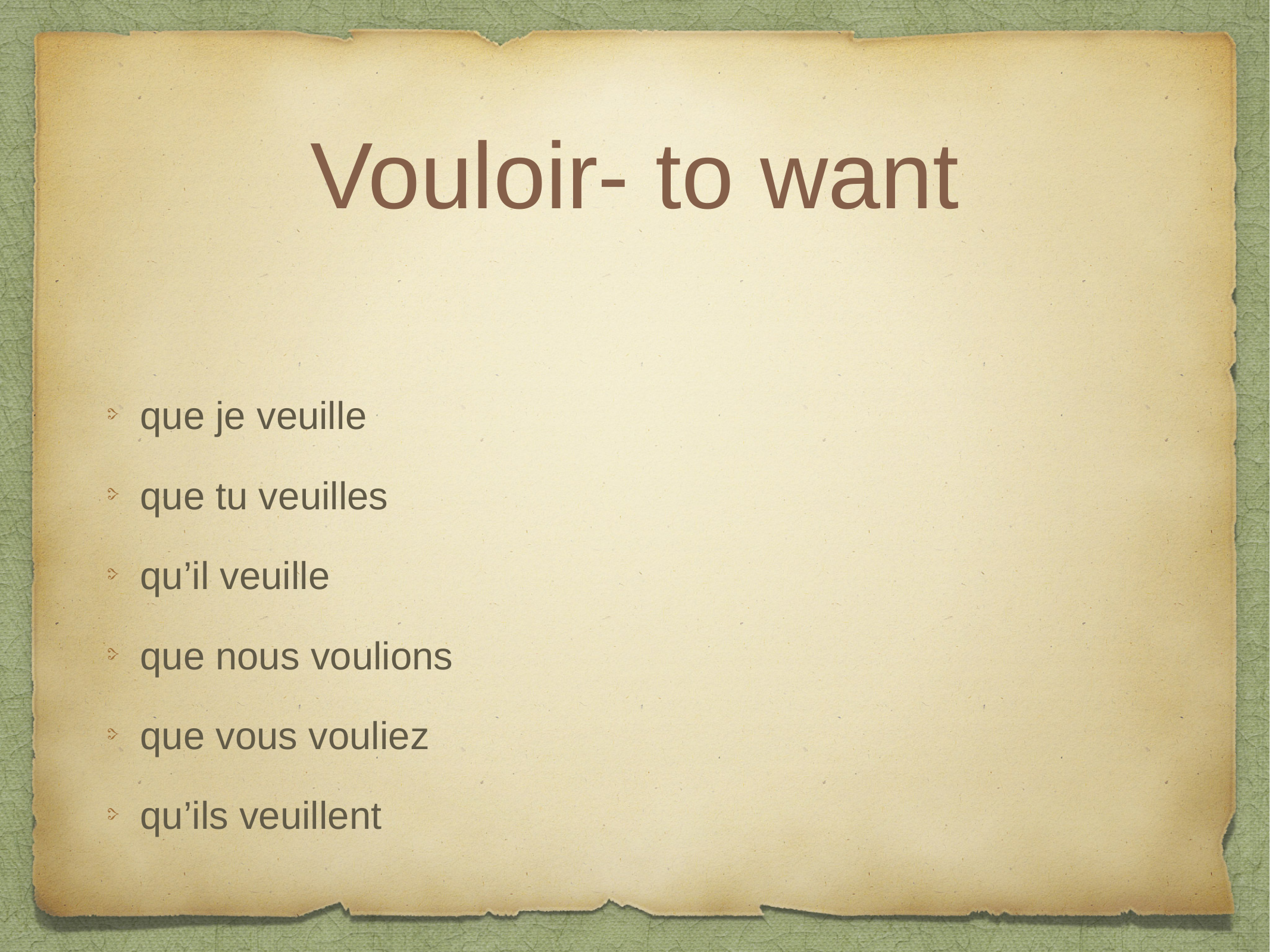

# Vouloir- to want

que je veuille
que tu veuilles
qu’il veuille
que nous voulions
que vous vouliez
qu’ils veuillent